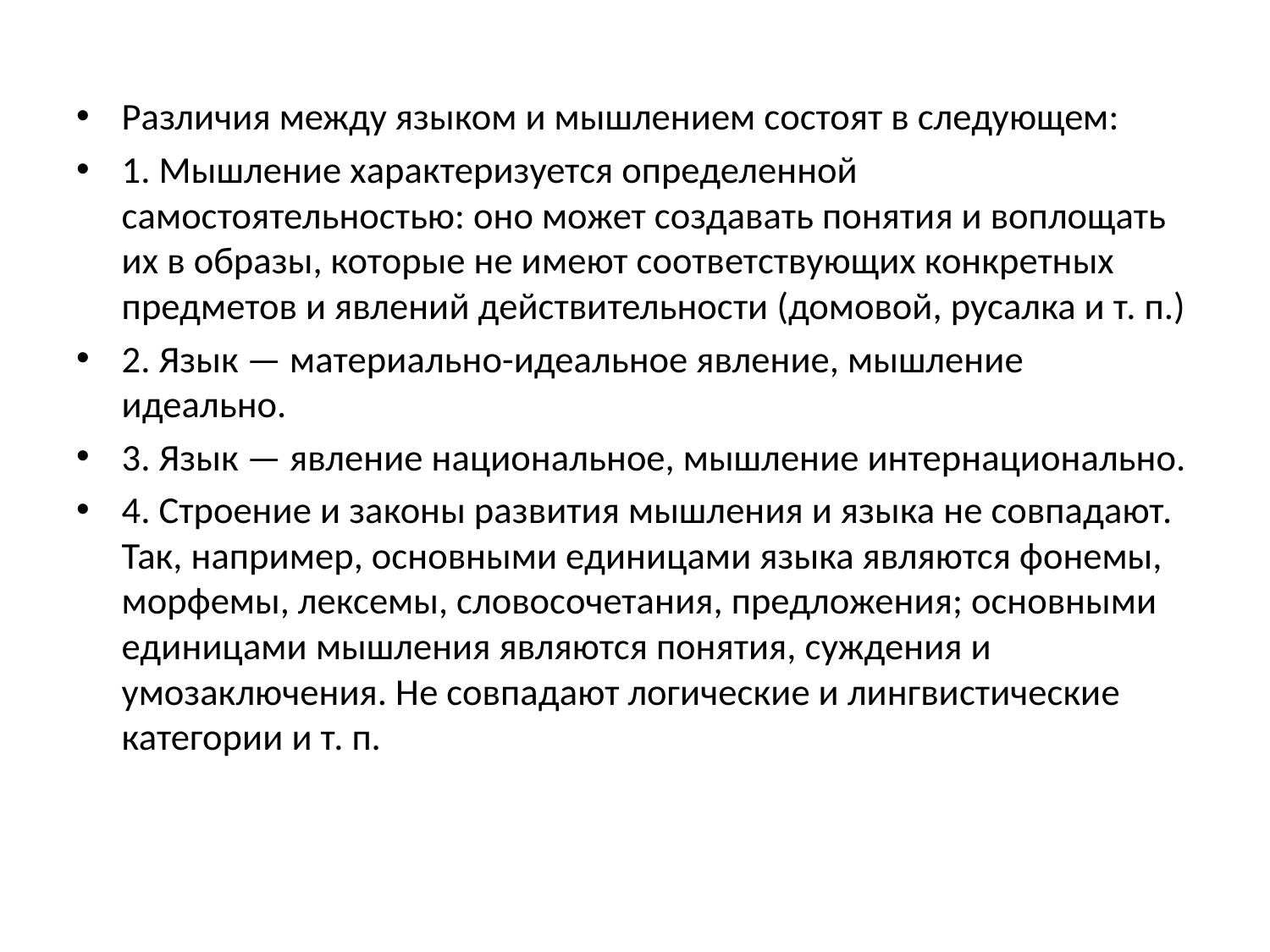

#
Различия между языком и мышлением состоят в следующем:
1. Мышление характеризуется определенной самостоятельностью: оно может создавать понятия и воплощать их в образы, которые не имеют соответствующих конкретных предметов и явлений действительности (домовой, русалка и т. п.)
2. Язык — материально-идеальное явление, мышление идеально.
3. Язык — явление национальное, мышление интернационально.
4. Строение и законы развития мышления и языка не совпадают. Так, например, основными единицами языка являются фонемы, морфемы, лексемы, словосочетания, предложения; основными единицами мышления являются понятия, суждения и умозаключения. Не совпадают логические и лингвистические категории и т. п.